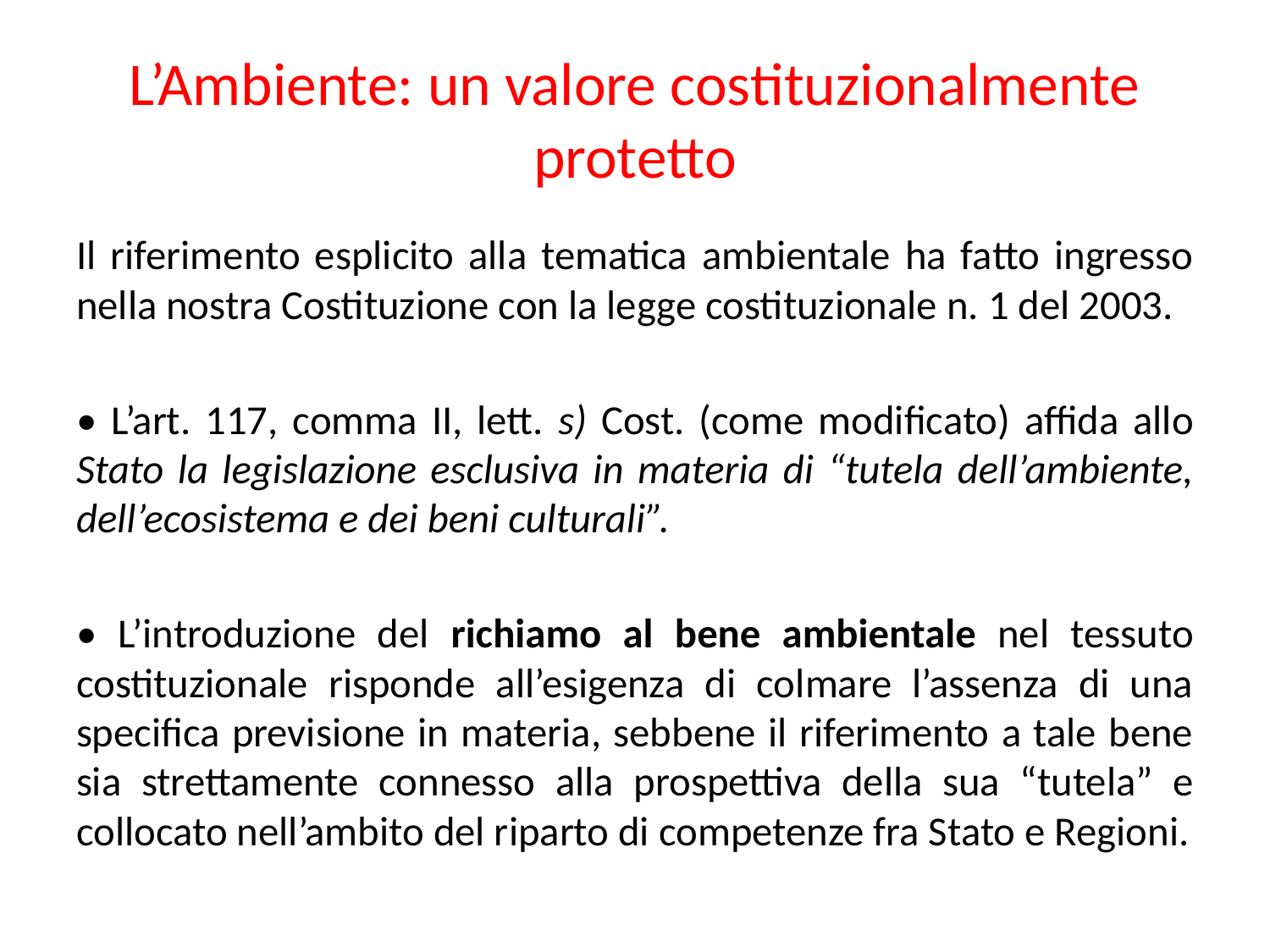

# L’Ambiente: un valore costituzionalmente protetto
Il riferimento esplicito alla tematica ambientale ha fatto ingresso nella nostra Costituzione con la legge costituzionale n. 1 del 2003.

• L’art. 117, comma II, lett. s) Cost. (come modificato) affida allo Stato la legislazione esclusiva in materia di “tutela dell’ambiente, dell’ecosistema e dei beni culturali”.

• L’introduzione del richiamo al bene ambientale nel tessuto costituzionale risponde all’esigenza di colmare l’assenza di una specifica previsione in materia, sebbene il riferimento a tale bene sia strettamente connesso alla prospettiva della sua “tutela” e collocato nell’ambito del riparto di competenze fra Stato e Regioni.